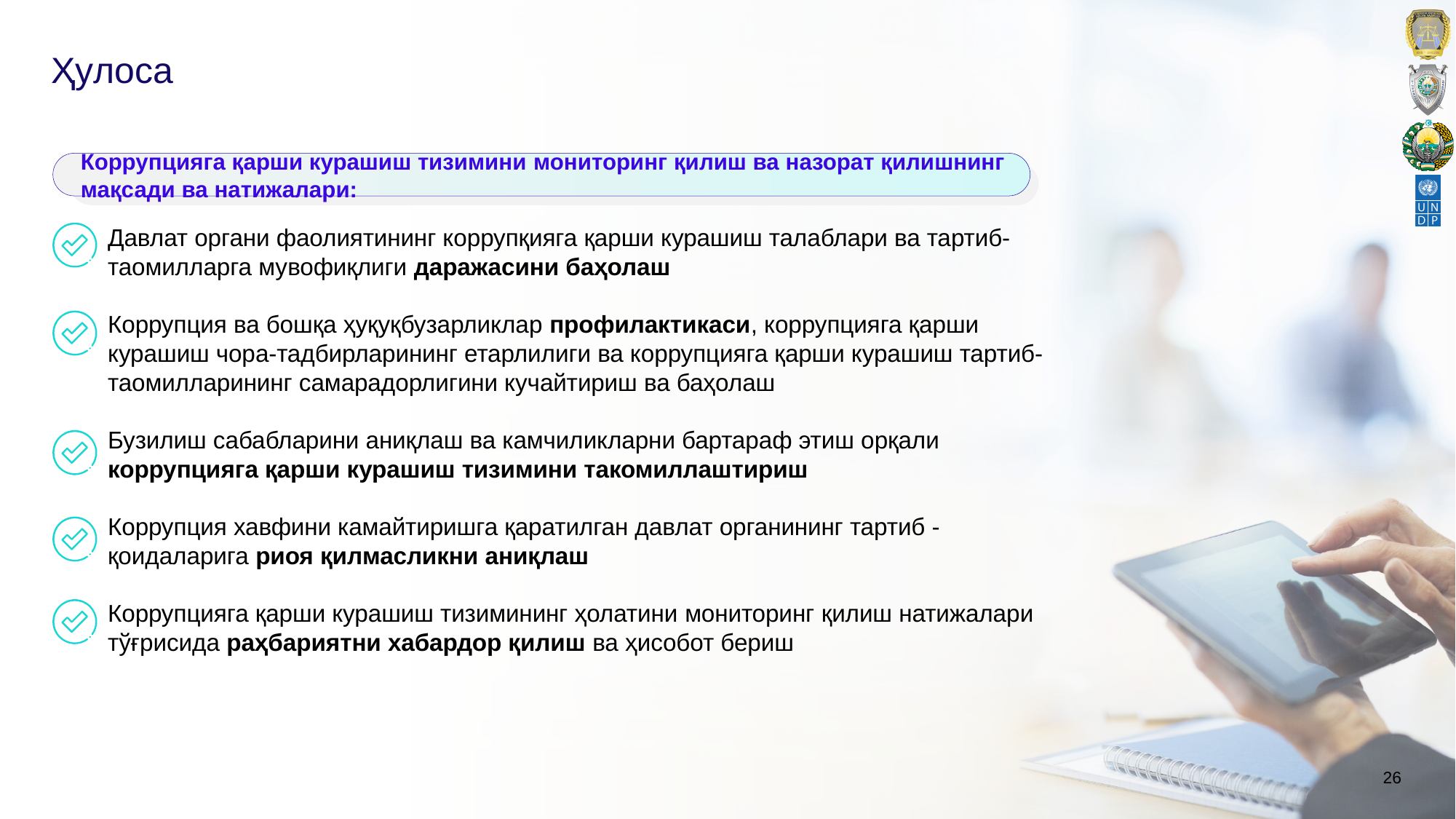

# Ҳулоса
Коррупцияга қарши курашиш тизимини мониторинг қилиш ва назорат қилишнинг мақсади ва натижалари:

Давлат органи фаолиятининг коррупқияга қарши курашиш талаблари ва тартиб-таомилларга мувофиқлиги даражасини баҳолаш
Коррупция ва бошқа ҳуқуқбузарликлар профилактикаси, коррупцияга қарши курашиш чора-тадбирларининг етарлилиги ва коррупцияга қарши курашиш тартиб-таомилларининг самарадорлигини кучайтириш ва баҳолаш
Бузилиш сабабларини аниқлаш ва камчиликларни бартараф этиш орқали коррупцияга қарши курашиш тизимини такомиллаштириш
Коррупция хавфини камайтиришга қаратилган давлат органининг тартиб - қоидаларига риоя қилмасликни аниқлаш
Коррупцияга қарши курашиш тизимининг ҳолатини мониторинг қилиш натижалари тўғрисида раҳбариятни хабардор қилиш ва ҳисобот бериш